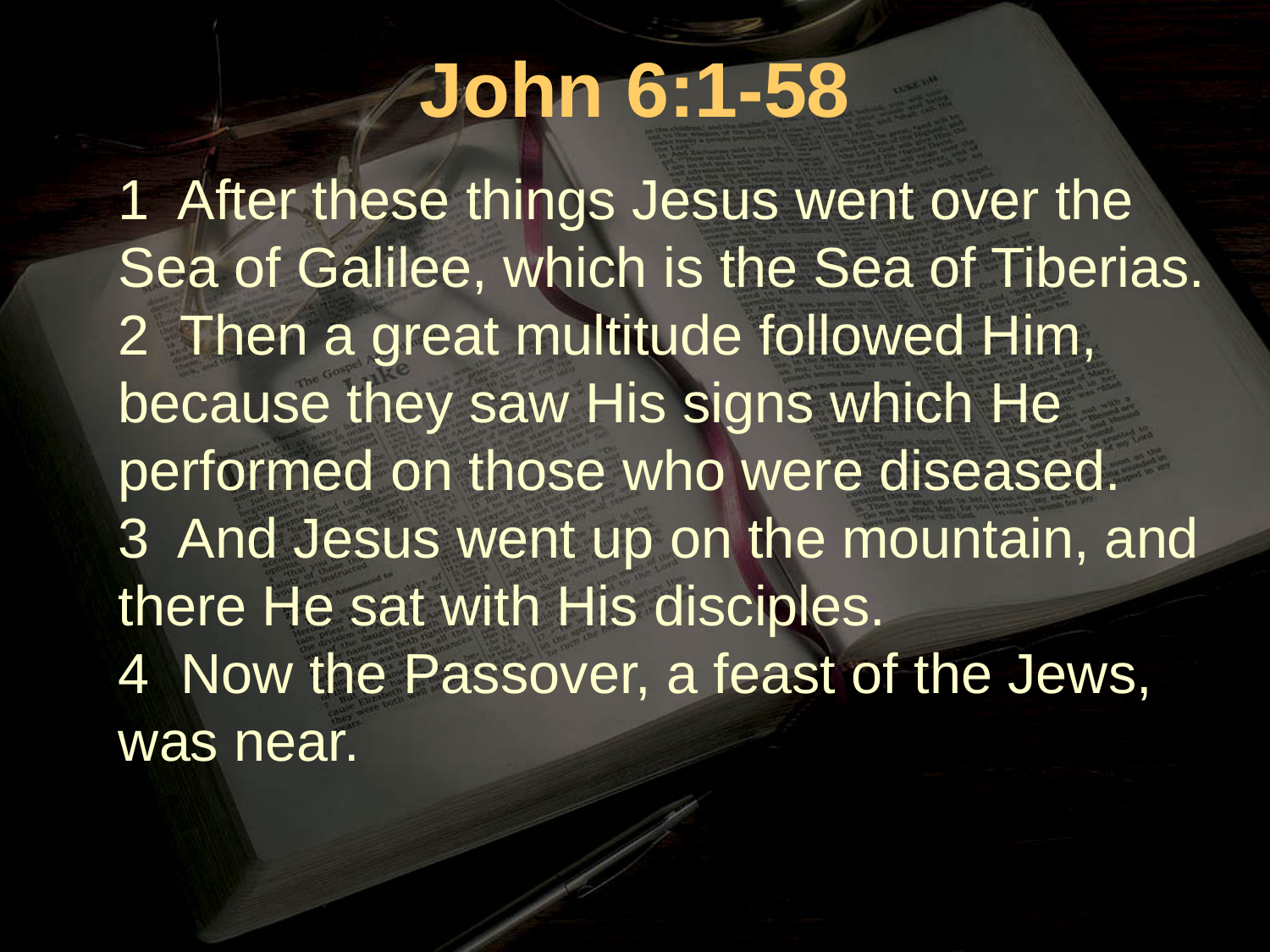

John 6:1-58
1  After these things Jesus went over the Sea of Galilee, which is the Sea of Tiberias.
2  Then a great multitude followed Him, because they saw His signs which He performed on those who were diseased.
3  And Jesus went up on the mountain, and there He sat with His disciples.
4  Now the Passover, a feast of the Jews, was near.